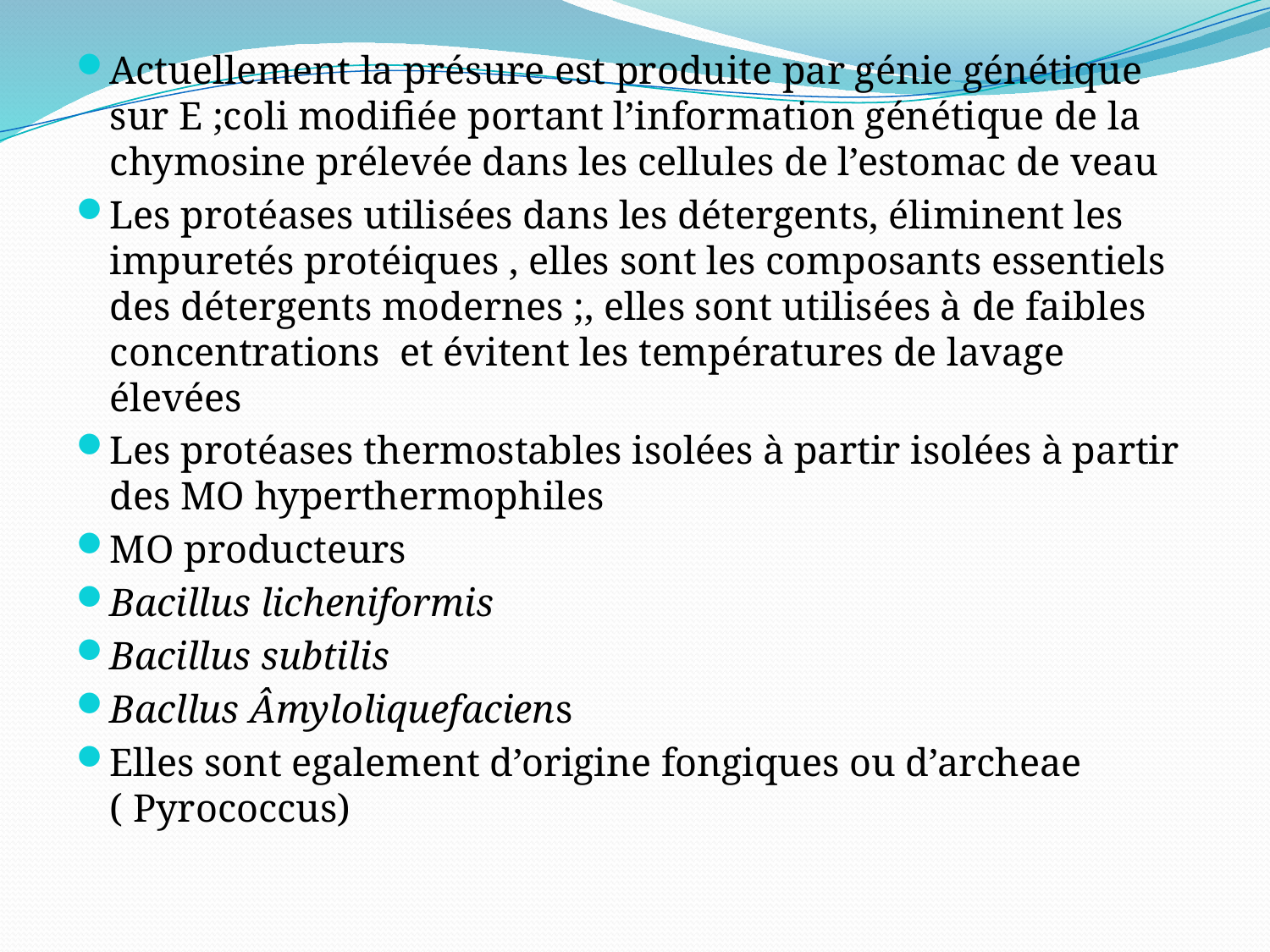

Actuellement la présure est produite par génie génétique sur E ;coli modifiée portant l’information génétique de la chymosine prélevée dans les cellules de l’estomac de veau
Les protéases utilisées dans les détergents, éliminent les impuretés protéiques , elles sont les composants essentiels des détergents modernes ;, elles sont utilisées à de faibles concentrations  et évitent les températures de lavage élevées
Les protéases thermostables isolées à partir isolées à partir des MO hyperthermophiles
MO producteurs
Bacillus licheniformis
Bacillus subtilis
Bacllus Âmyloliquefaciens
Elles sont egalement d’origine fongiques ou d’archeae ( Pyrococcus)